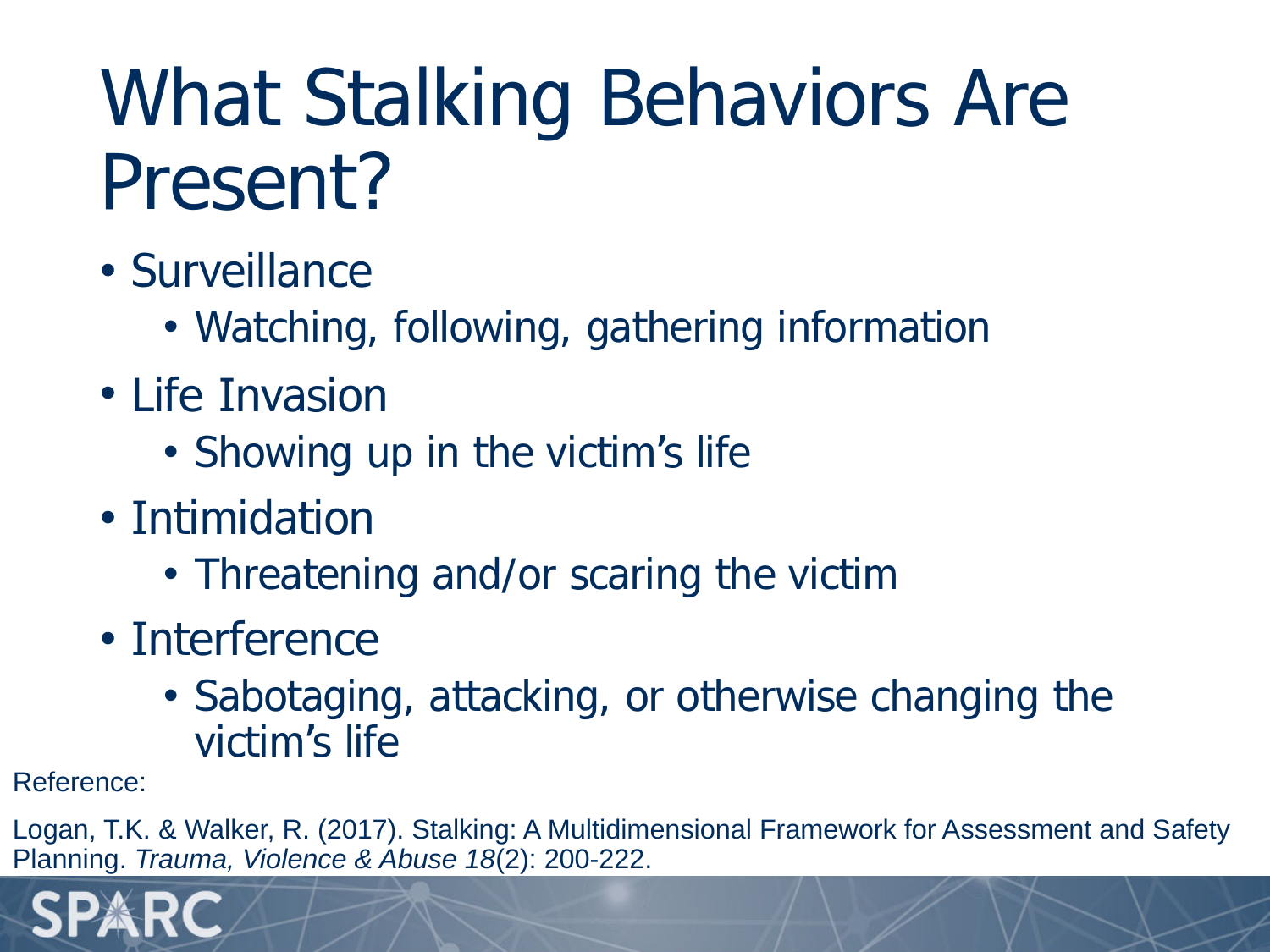

# What Stalking Behaviors Are Present?
Surveillance
Watching, following, gathering information
Life Invasion
Showing up in the victim’s life
Intimidation
Threatening and/or scaring the victim
Interference
Sabotaging, attacking, or otherwise changing the victim’s life
Reference:
Logan, T.K. & Walker, R. (2017). Stalking: A Multidimensional Framework for Assessment and Safety Planning. Trauma, Violence & Abuse 18(2): 200-222.